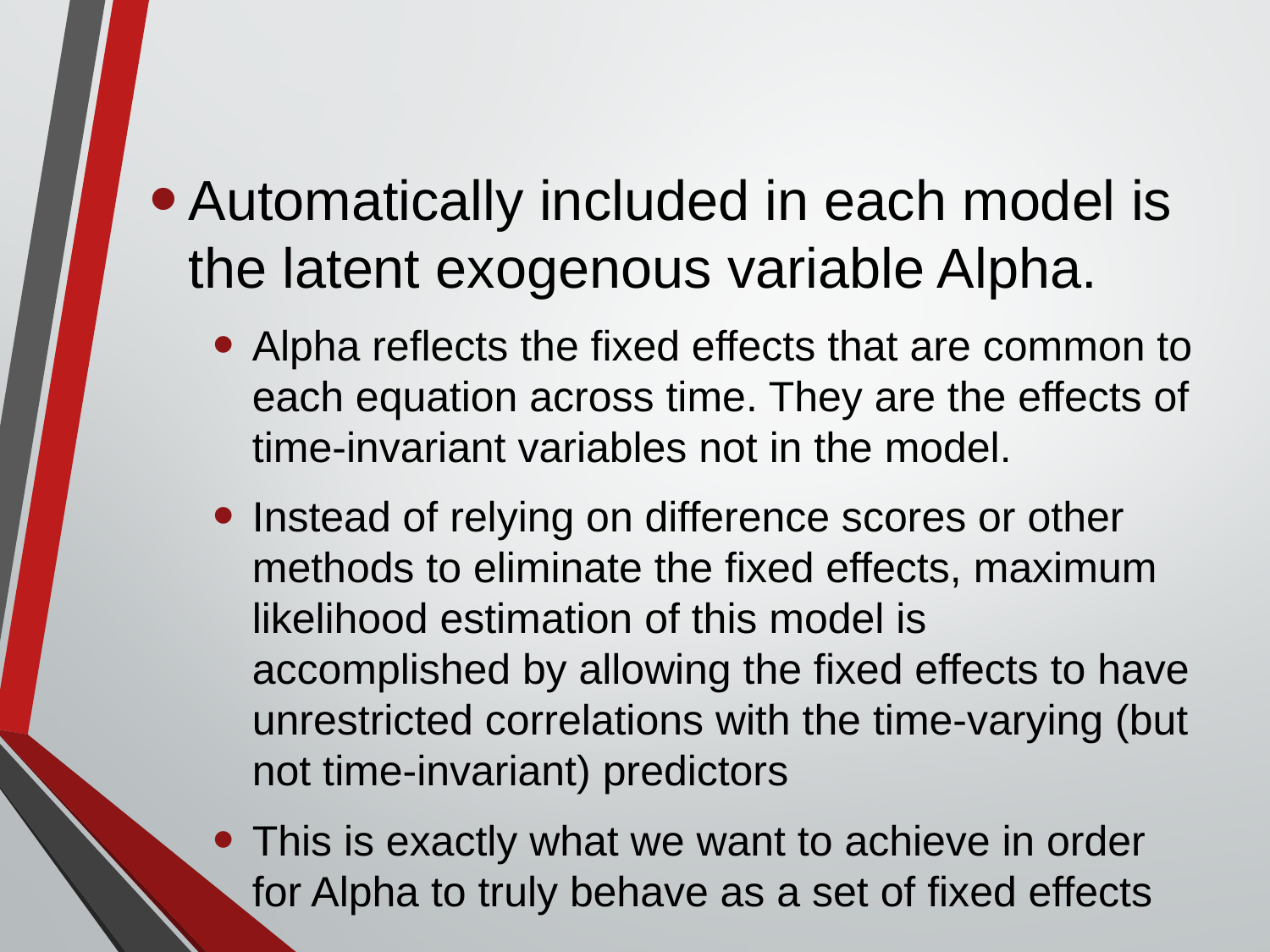

#
Automatically included in each model is the latent exogenous variable Alpha.
Alpha reflects the fixed effects that are common to each equation across time. They are the effects of time-invariant variables not in the model.
Instead of relying on difference scores or other methods to eliminate the fixed effects, maximum likelihood estimation of this model is accomplished by allowing the fixed effects to have unrestricted correlations with the time-varying (but not time-invariant) predictors
This is exactly what we want to achieve in order for Alpha to truly behave as a set of fixed effects